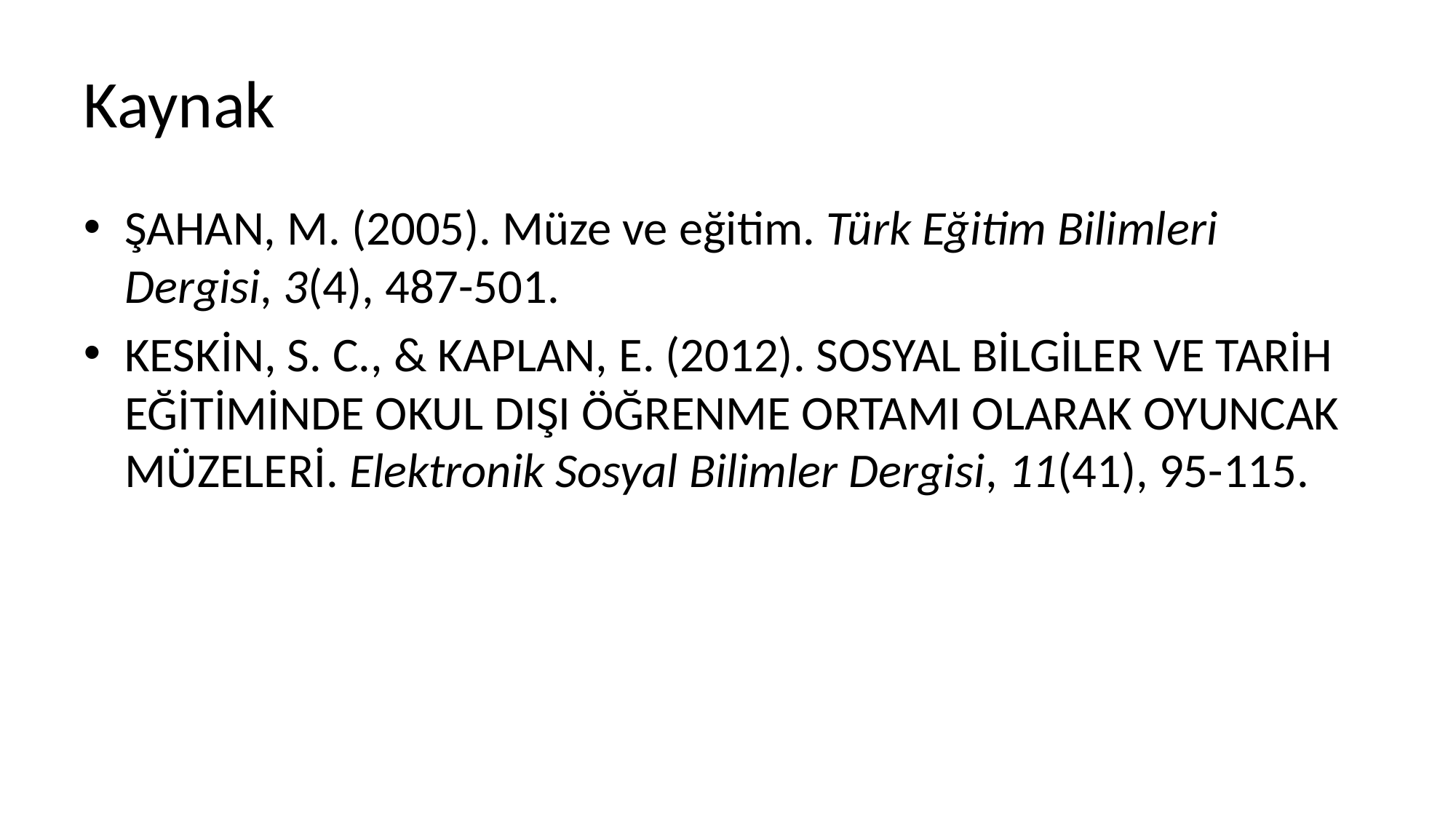

# Kaynak
ŞAHAN, M. (2005). Müze ve eğitim. Türk Eğitim Bilimleri Dergisi, 3(4), 487-501.
KESKİN, S. C., & KAPLAN, E. (2012). SOSYAL BİLGİLER VE TARİH EĞİTİMİNDE OKUL DIŞI ÖĞRENME ORTAMI OLARAK OYUNCAK MÜZELERİ. Elektronik Sosyal Bilimler Dergisi, 11(41), 95-115.